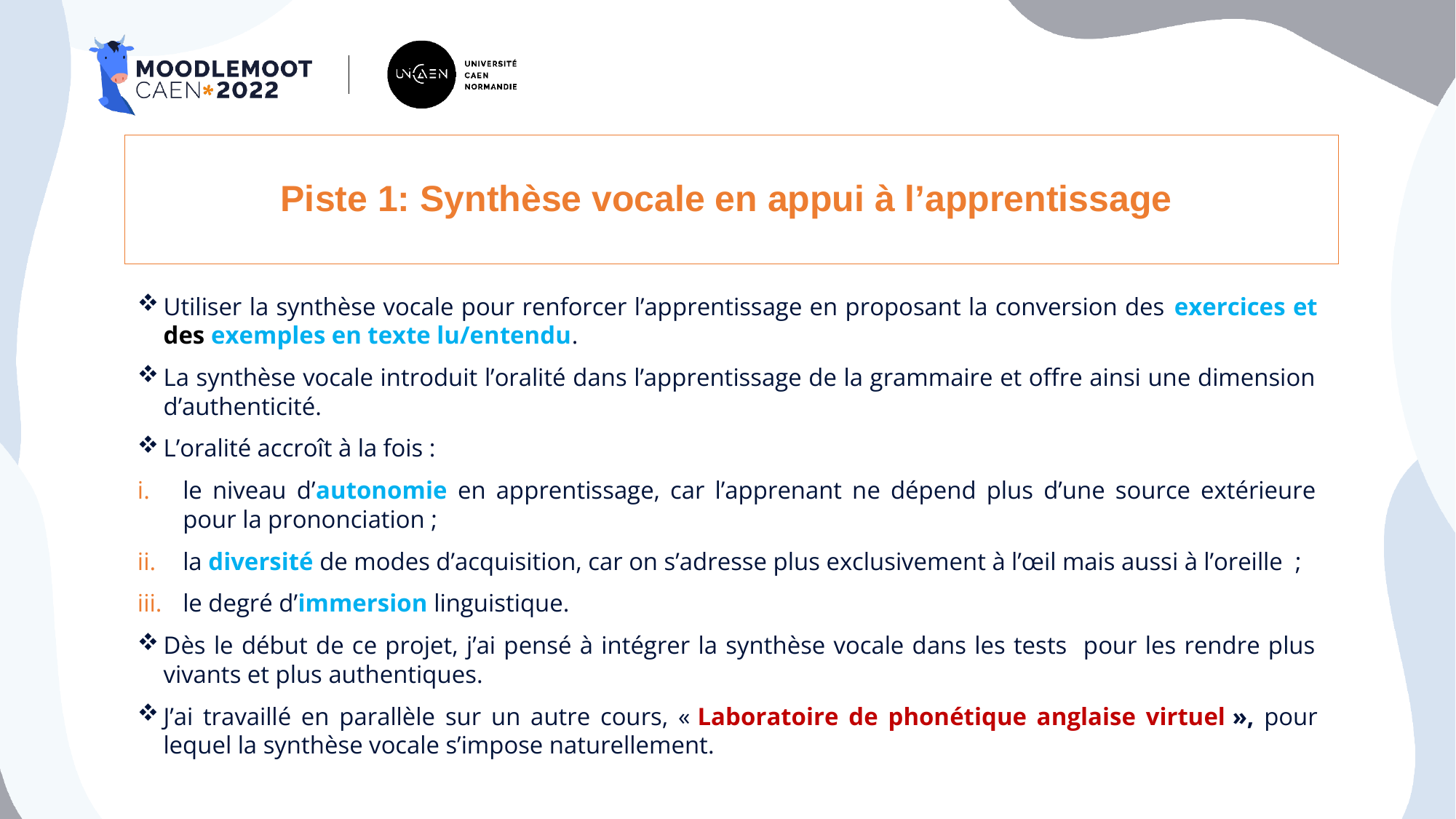

# Piste 1: Synthèse vocale en appui à l’apprentissage
Utiliser la synthèse vocale pour renforcer l’apprentissage en proposant la conversion des exercices et des exemples en texte lu/entendu.
La synthèse vocale introduit l’oralité dans l’apprentissage de la grammaire et offre ainsi une dimension d’authenticité.
L’oralité accroît à la fois :
le niveau d’autonomie en apprentissage, car l’apprenant ne dépend plus d’une source extérieure pour la prononciation ;
la diversité de modes d’acquisition, car on s’adresse plus exclusivement à l’œil mais aussi à l’oreille  ;
le degré d’immersion linguistique.
Dès le début de ce projet, j’ai pensé à intégrer la synthèse vocale dans les tests  pour les rendre plus vivants et plus authentiques.
J’ai travaillé en parallèle sur un autre cours, « Laboratoire de phonétique anglaise virtuel », pour lequel la synthèse vocale s’impose naturellement.